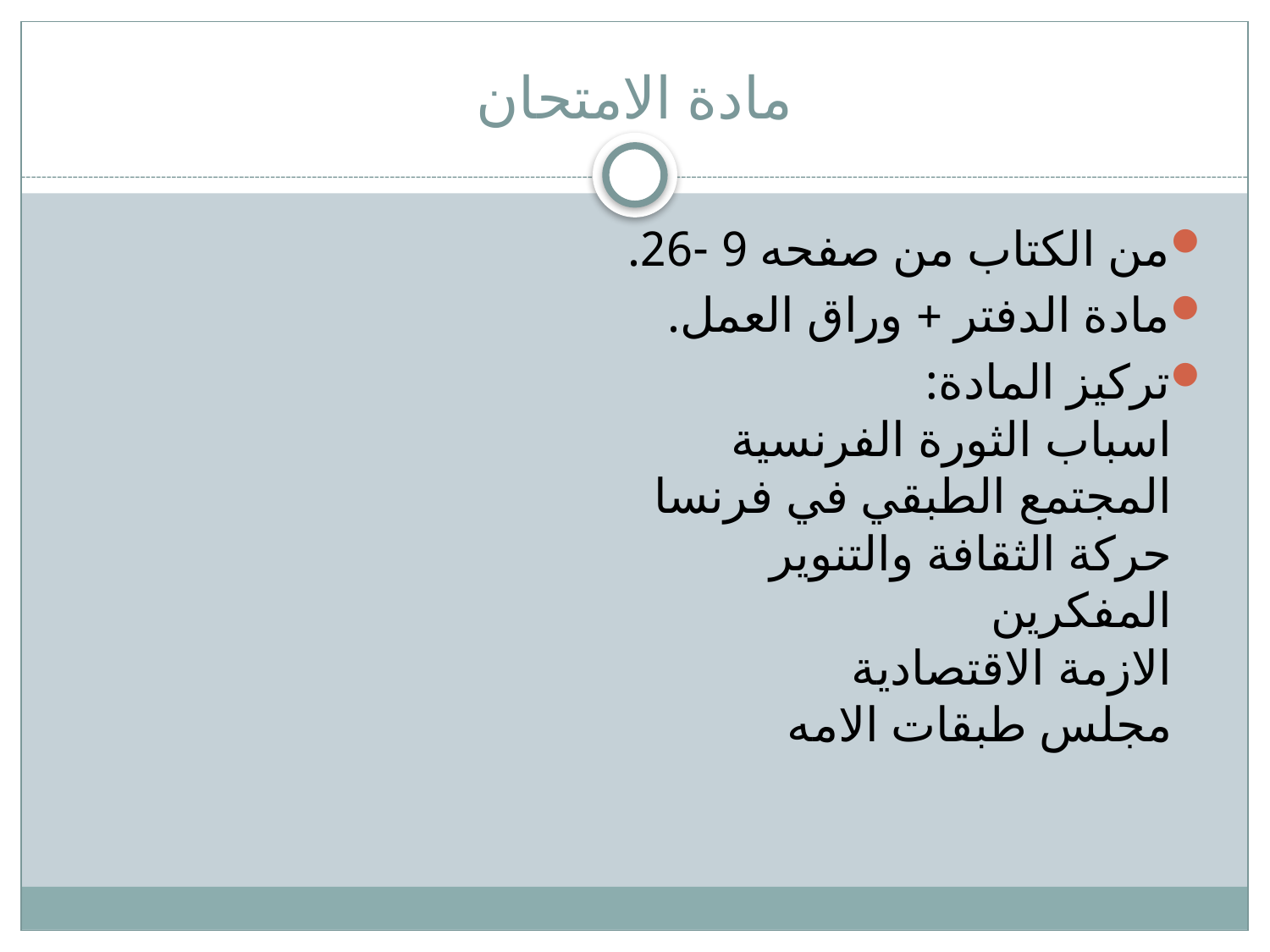

# مادة الامتحان
من الكتاب من صفحه 9 -26.
مادة الدفتر + وراق العمل.
تركيز المادة:
اسباب الثورة الفرنسية
المجتمع الطبقي في فرنسا
حركة الثقافة والتنوير
المفكرين
الازمة الاقتصادية
مجلس طبقات الامه